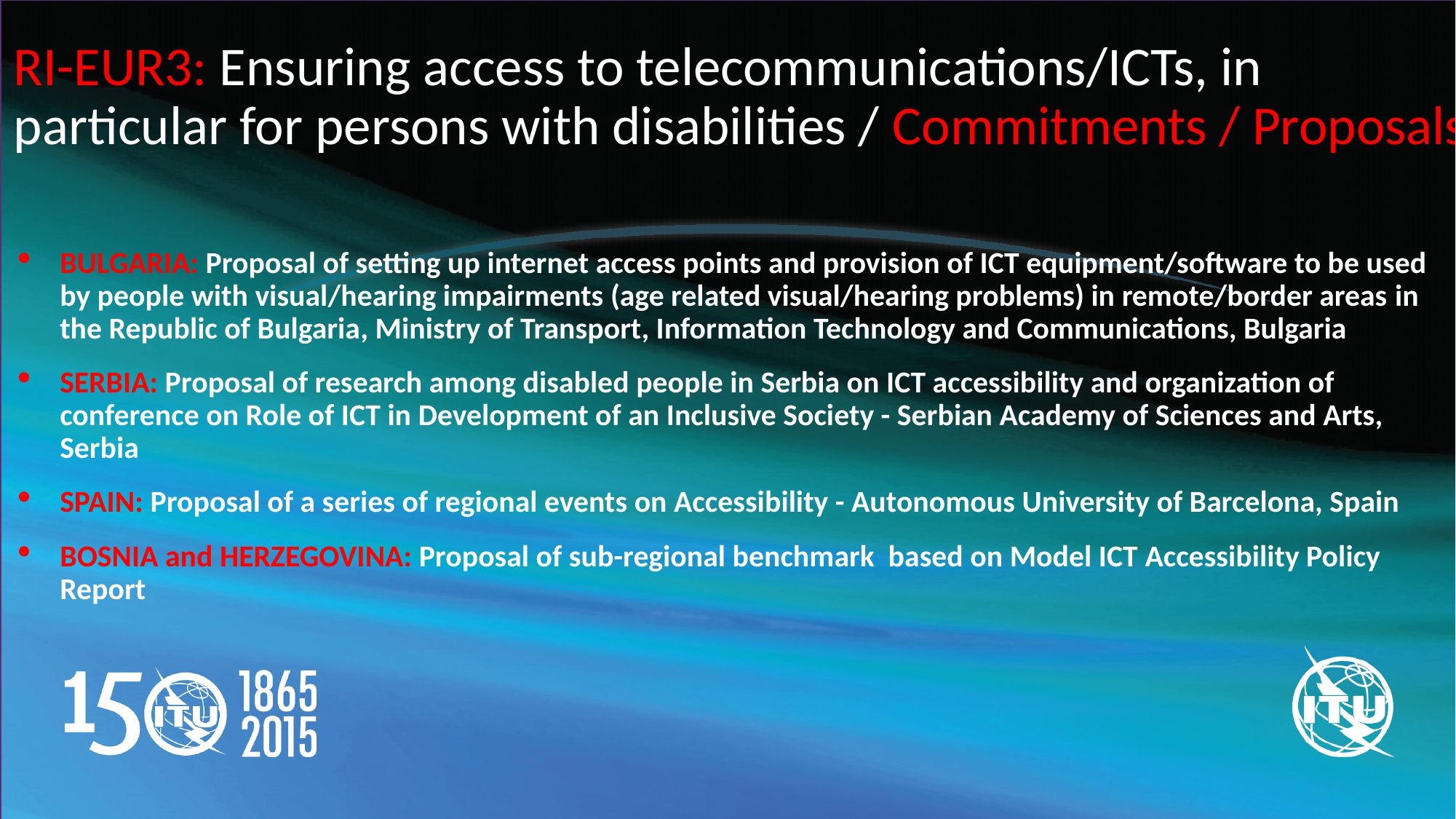

# RI-EUR3: Ensuring access to telecommunications/ICTs, in particular for persons with disabilities / Commitments / Proposals

BULGARIA: Proposal of setting up internet access points and provision of ICT equipment/software to be used by people with visual/hearing impairments (age related visual/hearing problems) in remote/border areas in the Republic of Bulgaria, Ministry of Transport, Information Technology and Communications, Bulgaria
SERBIA: Proposal of research among disabled people in Serbia on ICT accessibility and organization of conference on Role of ICT in Development of an Inclusive Society - Serbian Academy of Sciences and Arts, Serbia
SPAIN: Proposal of a series of regional events on Accessibility - Autonomous University of Barcelona, Spain
BOSNIA and HERZEGOVINA: Proposal of sub-regional benchmark  based on Model ICT Accessibility Policy Report